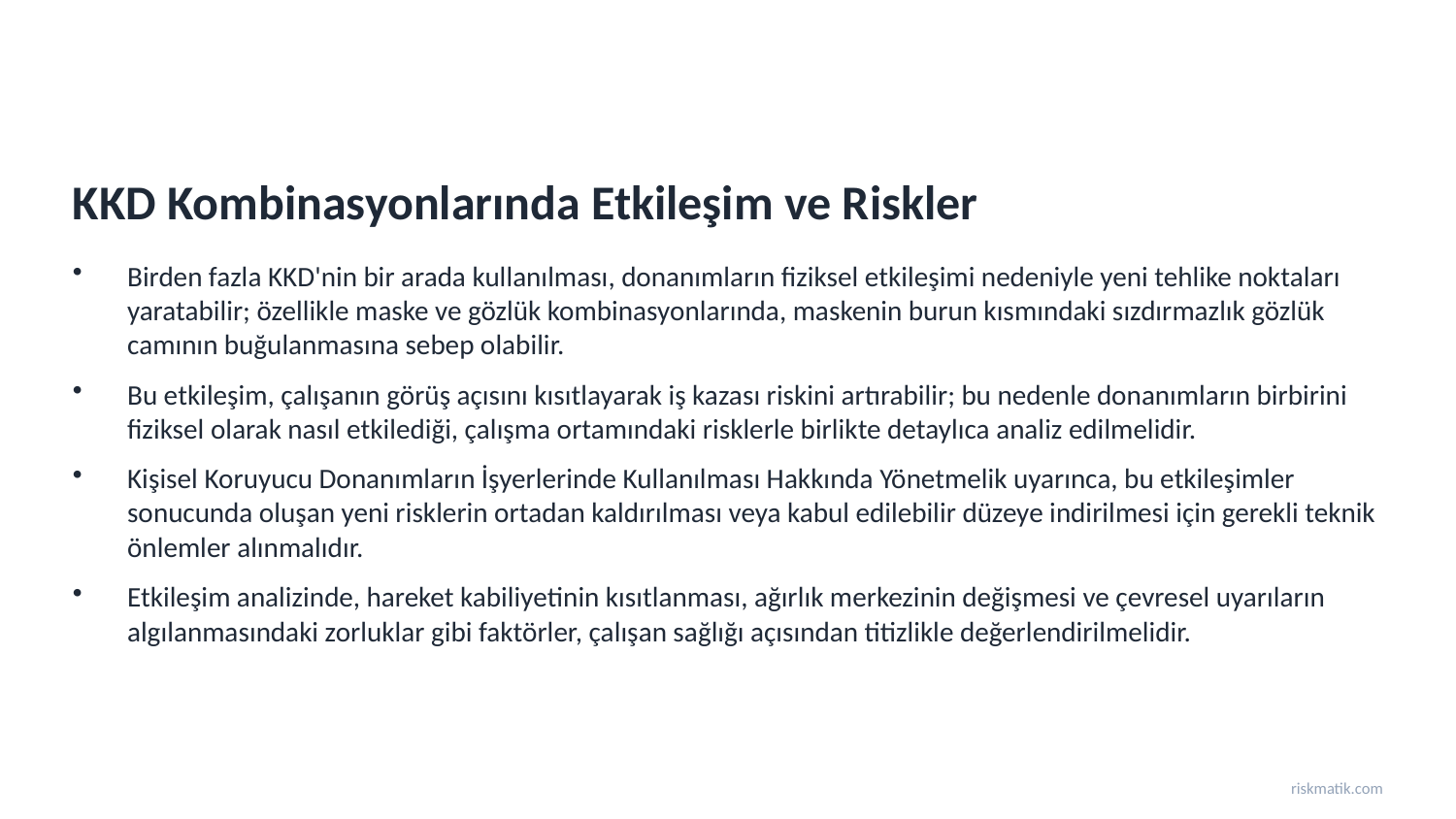

KKD Kombinasyonlarında Etkileşim ve Riskler
Birden fazla KKD'nin bir arada kullanılması, donanımların fiziksel etkileşimi nedeniyle yeni tehlike noktaları yaratabilir; özellikle maske ve gözlük kombinasyonlarında, maskenin burun kısmındaki sızdırmazlık gözlük camının buğulanmasına sebep olabilir.
Bu etkileşim, çalışanın görüş açısını kısıtlayarak iş kazası riskini artırabilir; bu nedenle donanımların birbirini fiziksel olarak nasıl etkilediği, çalışma ortamındaki risklerle birlikte detaylıca analiz edilmelidir.
Kişisel Koruyucu Donanımların İşyerlerinde Kullanılması Hakkında Yönetmelik uyarınca, bu etkileşimler sonucunda oluşan yeni risklerin ortadan kaldırılması veya kabul edilebilir düzeye indirilmesi için gerekli teknik önlemler alınmalıdır.
Etkileşim analizinde, hareket kabiliyetinin kısıtlanması, ağırlık merkezinin değişmesi ve çevresel uyarıların algılanmasındaki zorluklar gibi faktörler, çalışan sağlığı açısından titizlikle değerlendirilmelidir.
riskmatik.com